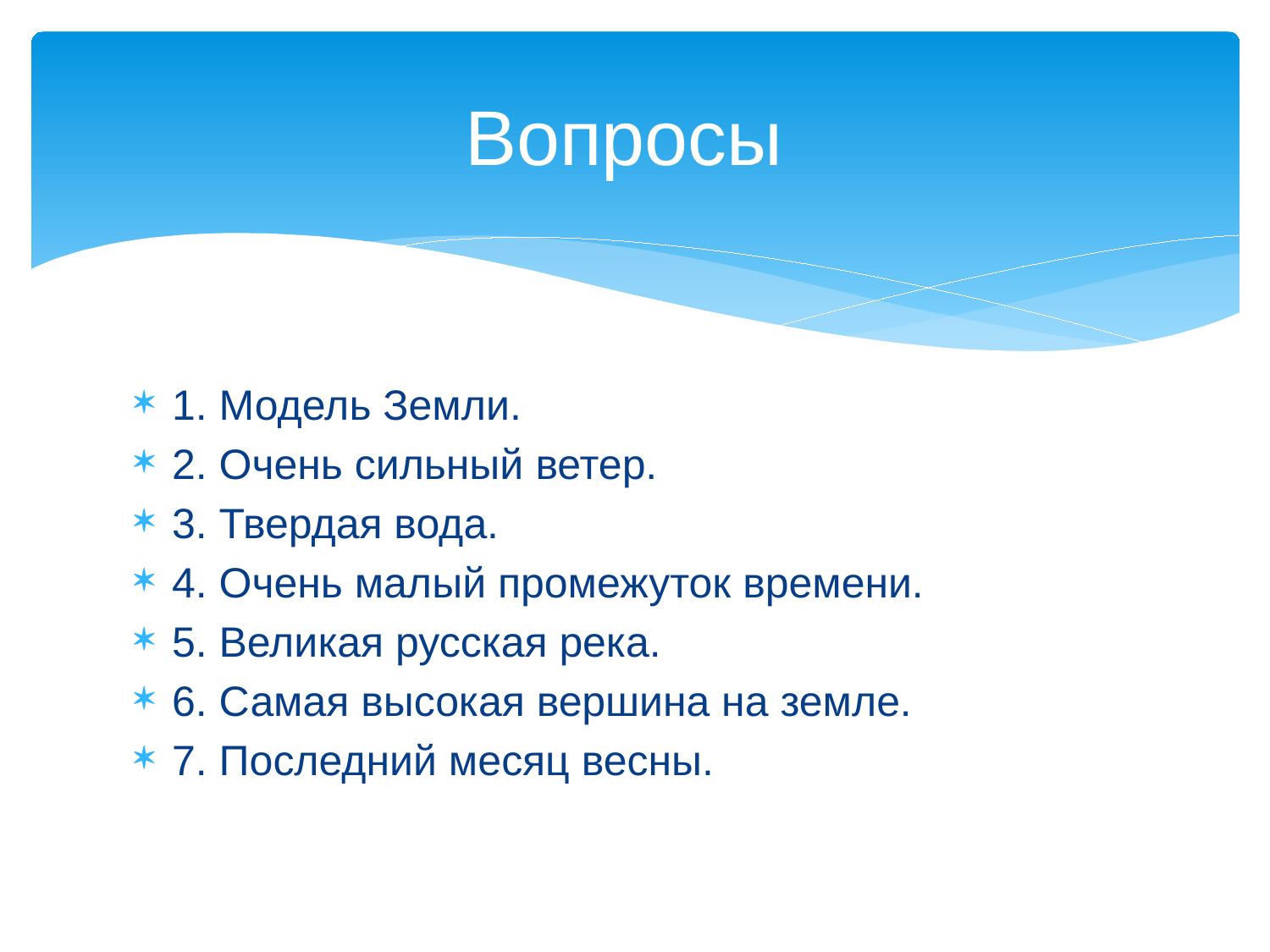

# Вопросы
1. Модель Земли.
2. Очень сильный ветер.
3. Твердая вода.
4. Очень малый промежуток времени.
5. Великая русская река.
6. Самая высокая вершина на земле.
7. Последний месяц весны.